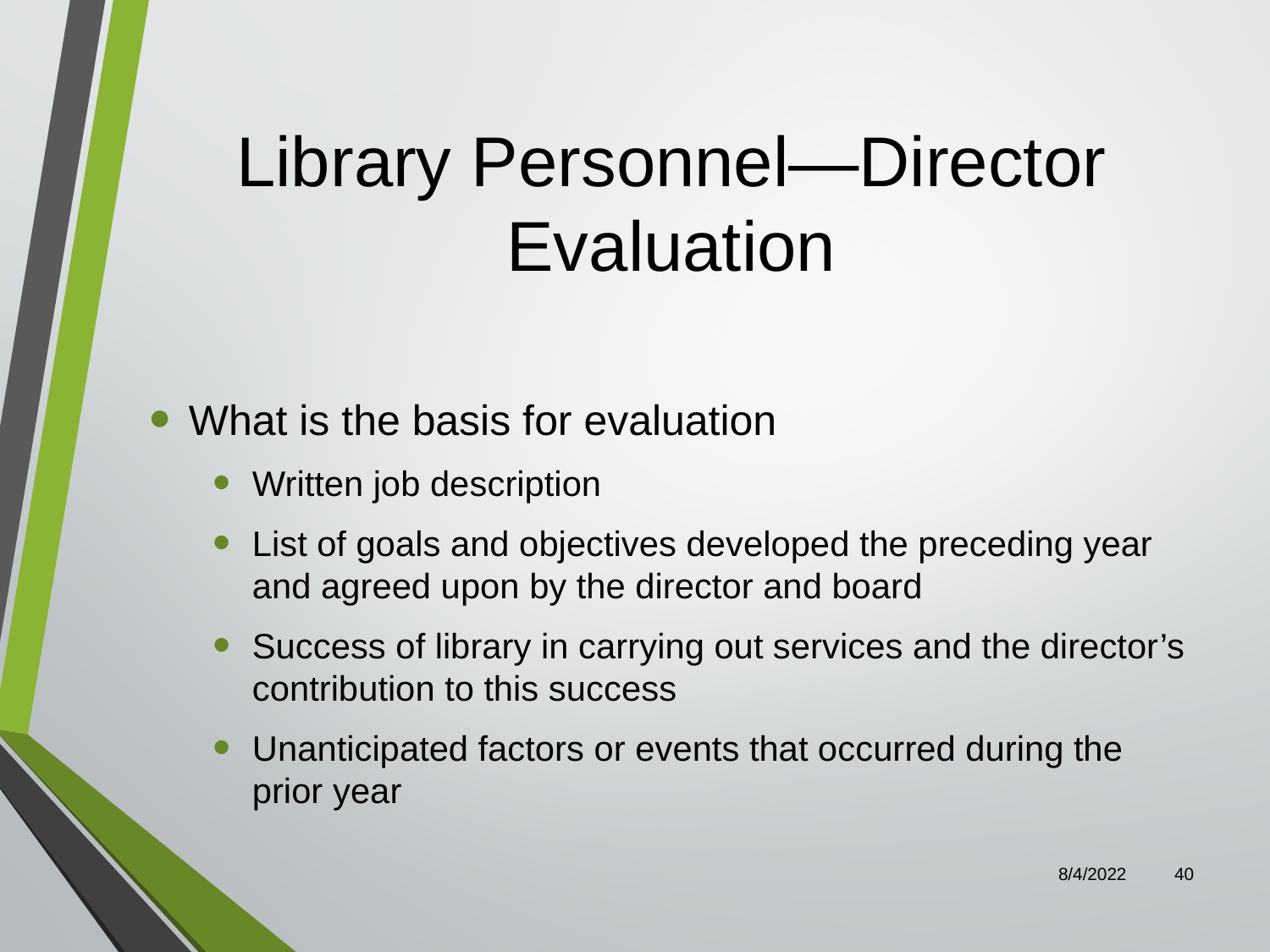

# Library Personnel—Director Evaluation
What is the basis for evaluation
Written job description
List of goals and objectives developed the preceding year and agreed upon by the director and board
Success of library in carrying out services and the director’s contribution to this success
Unanticipated factors or events that occurred during the prior year
8/4/2022
40